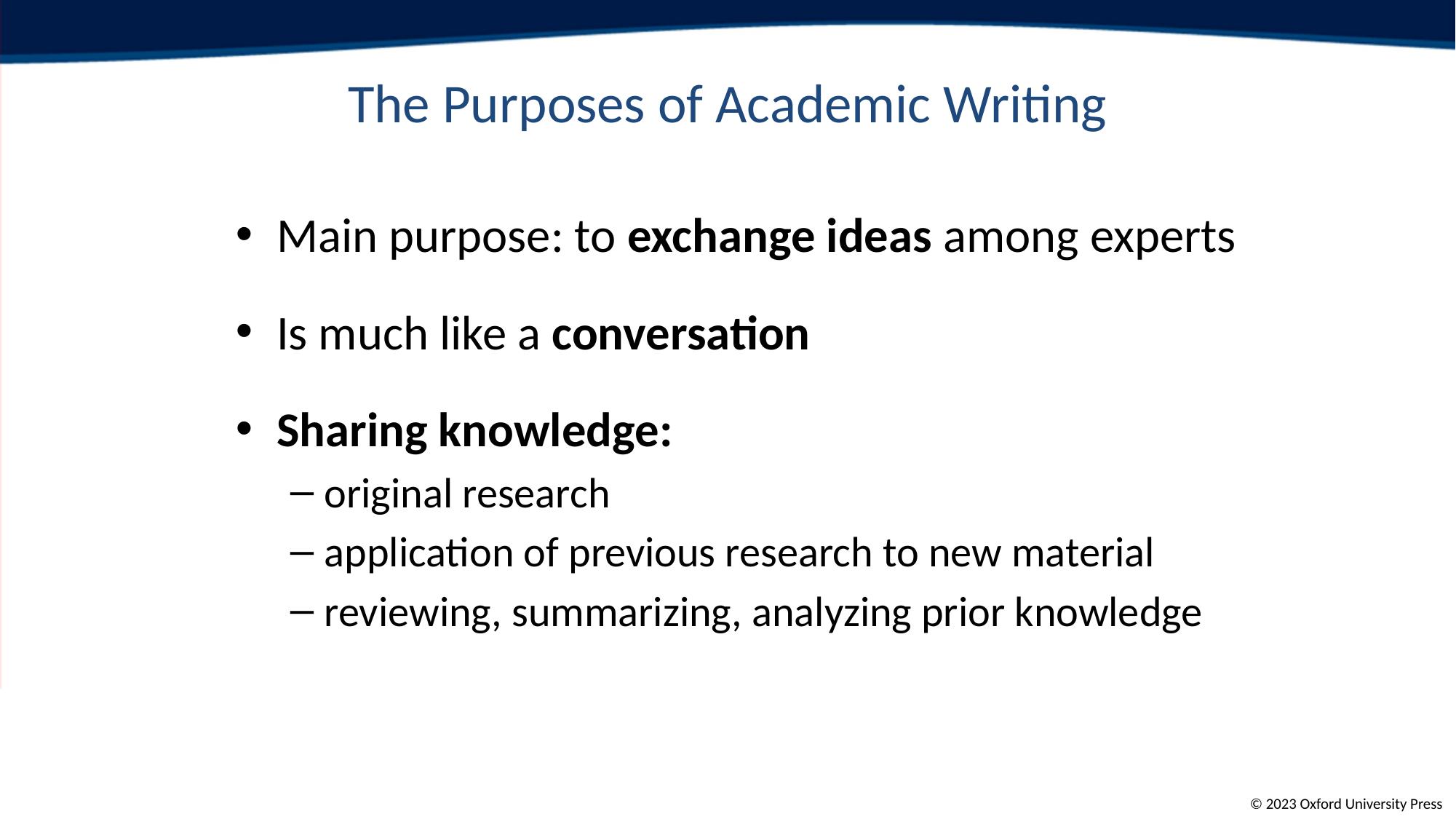

# The Purposes of Academic Writing
Main purpose: to exchange ideas among experts
Is much like a conversation
Sharing knowledge:
original research
application of previous research to new material
reviewing, summarizing, analyzing prior knowledge